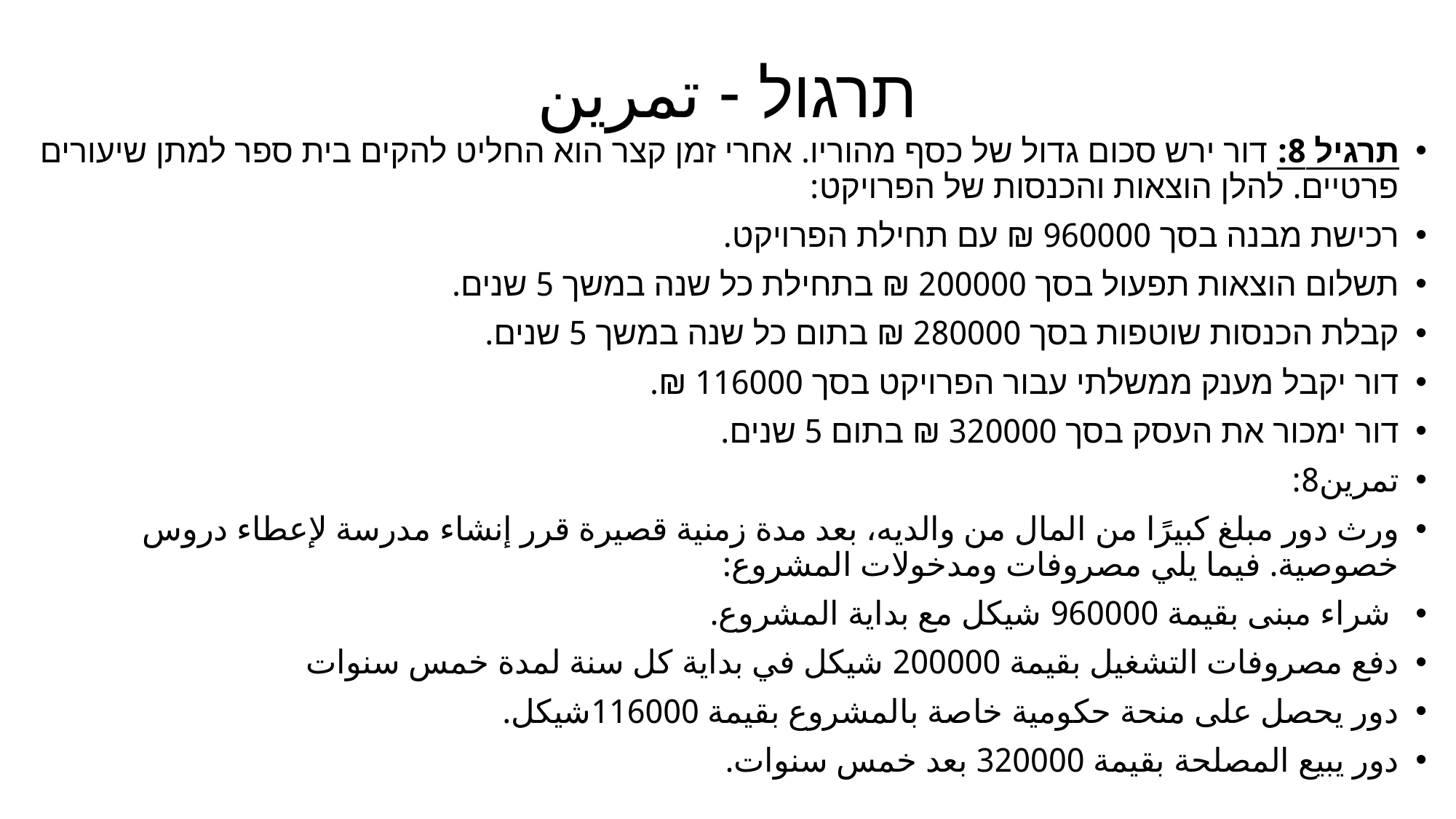

# תרגול - تمرين
תרגיל 8: דור ירש סכום גדול של כסף מהוריו. אחרי זמן קצר הוא החליט להקים בית ספר למתן שיעורים פרטיים. להלן הוצאות והכנסות של הפרויקט:
רכישת מבנה בסך 960000 ₪ עם תחילת הפרויקט.
תשלום הוצאות תפעול בסך 200000 ₪ בתחילת כל שנה במשך 5 שנים.
קבלת הכנסות שוטפות בסך 280000 ₪ בתום כל שנה במשך 5 שנים.
דור יקבל מענק ממשלתי עבור הפרויקט בסך 116000 ₪.
דור ימכור את העסק בסך 320000 ₪ בתום 5 שנים.
تمرين8:
ورث دور مبلغ كبيرًا من المال من والديه، بعد مدة زمنية قصيرة قرر إنشاء مدرسة لإعطاء دروس خصوصية. فيما يلي مصروفات ومدخولات المشروع:
 شراء مبنى بقيمة 960000 شيكل مع بداية المشروع.
دفع مصروفات التشغيل بقيمة 200000 شيكل في بداية كل سنة لمدة خمس سنوات
دور يحصل على منحة حكومية خاصة بالمشروع بقيمة 116000شيكل.
دور يبيع المصلحة بقيمة 320000 بعد خمس سنوات.